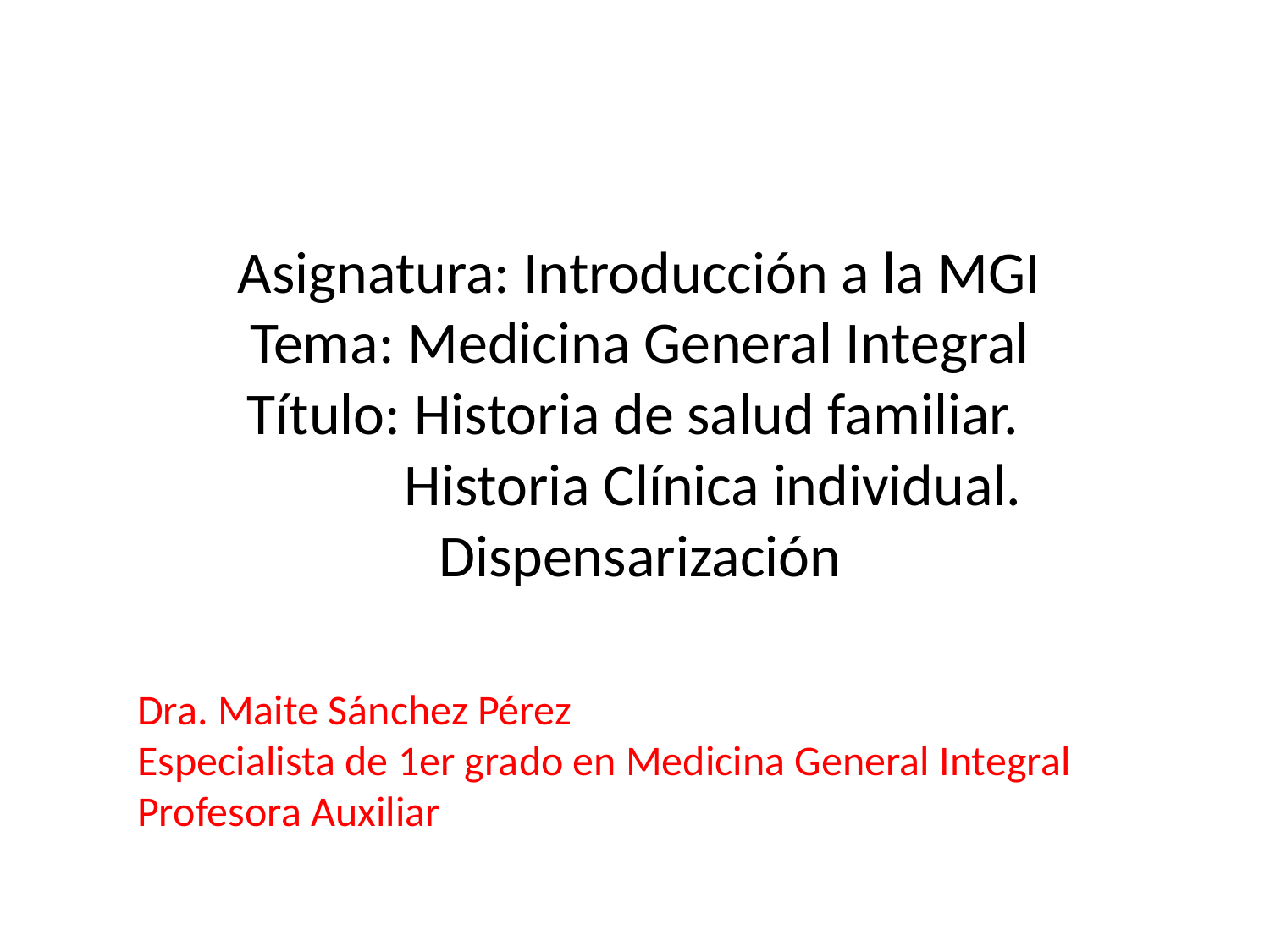

# Asignatura: Introducción a la MGI Tema: Medicina General Integral Título: Historia de salud familiar. Historia Clínica individual. Dispensarización
Dra. Maite Sánchez Pérez
Especialista de 1er grado en Medicina General Integral
Profesora Auxiliar